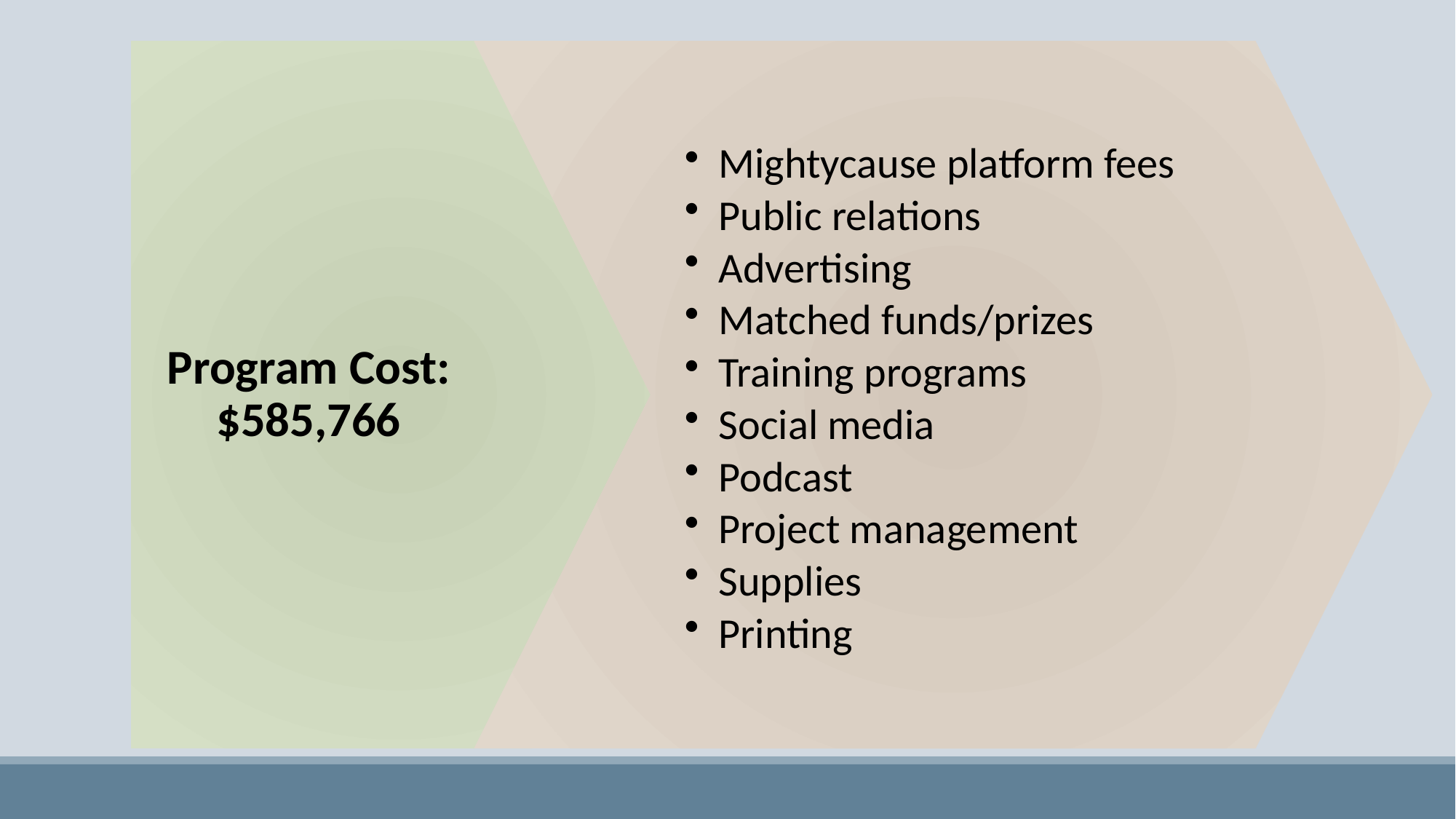

Program Cost:  $585,766

Mightycause platform fees
Public relations
Advertising
Matched funds/prizes
Training programs
Social media
Podcast
Project management
Supplies
Printing
# Budget